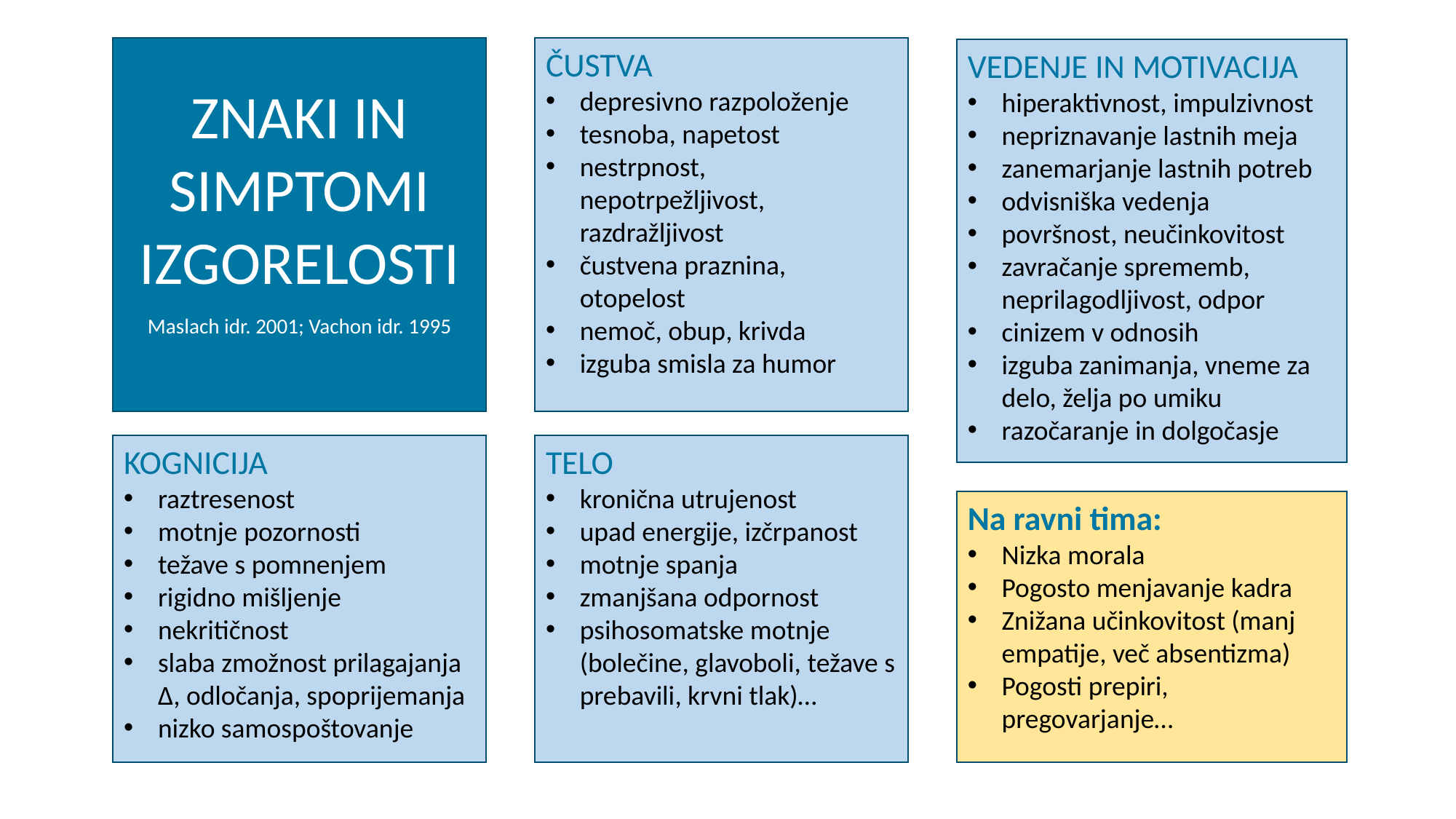

ČUSTVA
depresivno razpoloženje
tesnoba, napetost
nestrpnost, nepotrpežljivost, razdražljivost
čustvena praznina, otopelost
nemoč, obup, krivda
izguba smisla za humor

ZNAKI IN SIMPTOMI IZGORELOSTI

Maslach idr. 2001; Vachon idr. 1995

VEDENJE IN MOTIVACIJA
hiperaktivnost, impulzivnost
nepriznavanje lastnih meja
zanemarjanje lastnih potreb
odvisniška vedenja
površnost, neučinkovitost
zavračanje sprememb, neprilagodljivost, odpor
cinizem v odnosih
izguba zanimanja, vneme za delo, želja po umiku
razočaranje in dolgočasje

TELO
kronična utrujenost
upad energije, izčrpanost
motnje spanja
zmanjšana odpornost
psihosomatske motnje (bolečine, glavoboli, težave s prebavili, krvni tlak)…

KOGNICIJA
raztresenost
motnje pozornosti
težave s pomnenjem
rigidno mišljenje
nekritičnost
slaba zmožnost prilagajanja Δ, odločanja, spoprijemanja
nizko samospoštovanje

Na ravni tima:
Nizka morala
Pogosto menjavanje kadra
Znižana učinkovitost (manj empatije, več absentizma)
Pogosti prepiri, pregovarjanje…